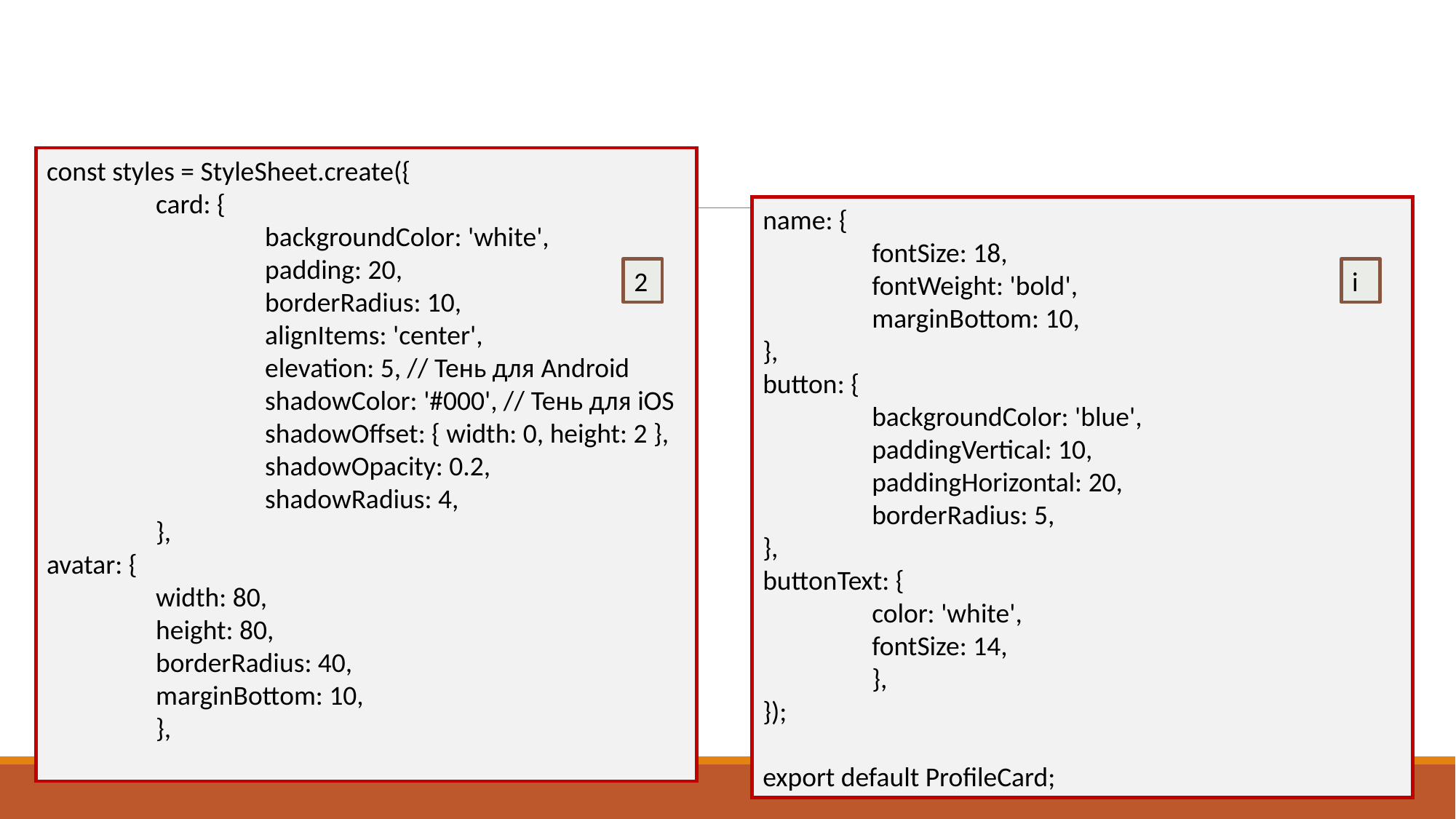

const styles = StyleSheet.create({
	card: {
		backgroundColor: 'white',
		padding: 20,
		borderRadius: 10,
		alignItems: 'center',
		elevation: 5, // Тень для Android
		shadowColor: '#000', // Тень для iOS
		shadowOffset: { width: 0, height: 2 },
		shadowOpacity: 0.2,
		shadowRadius: 4,
	},
avatar: {
	width: 80,
	height: 80,
	borderRadius: 40,
	marginBottom: 10,
	},

name: {
	fontSize: 18,
	fontWeight: 'bold',
	marginBottom: 10,
},
button: {
	backgroundColor: 'blue',
	paddingVertical: 10,
	paddingHorizontal: 20,
	borderRadius: 5,
},
buttonText: {
	color: 'white',
	fontSize: 14,
	},
});

export default ProfileCard;
2
і